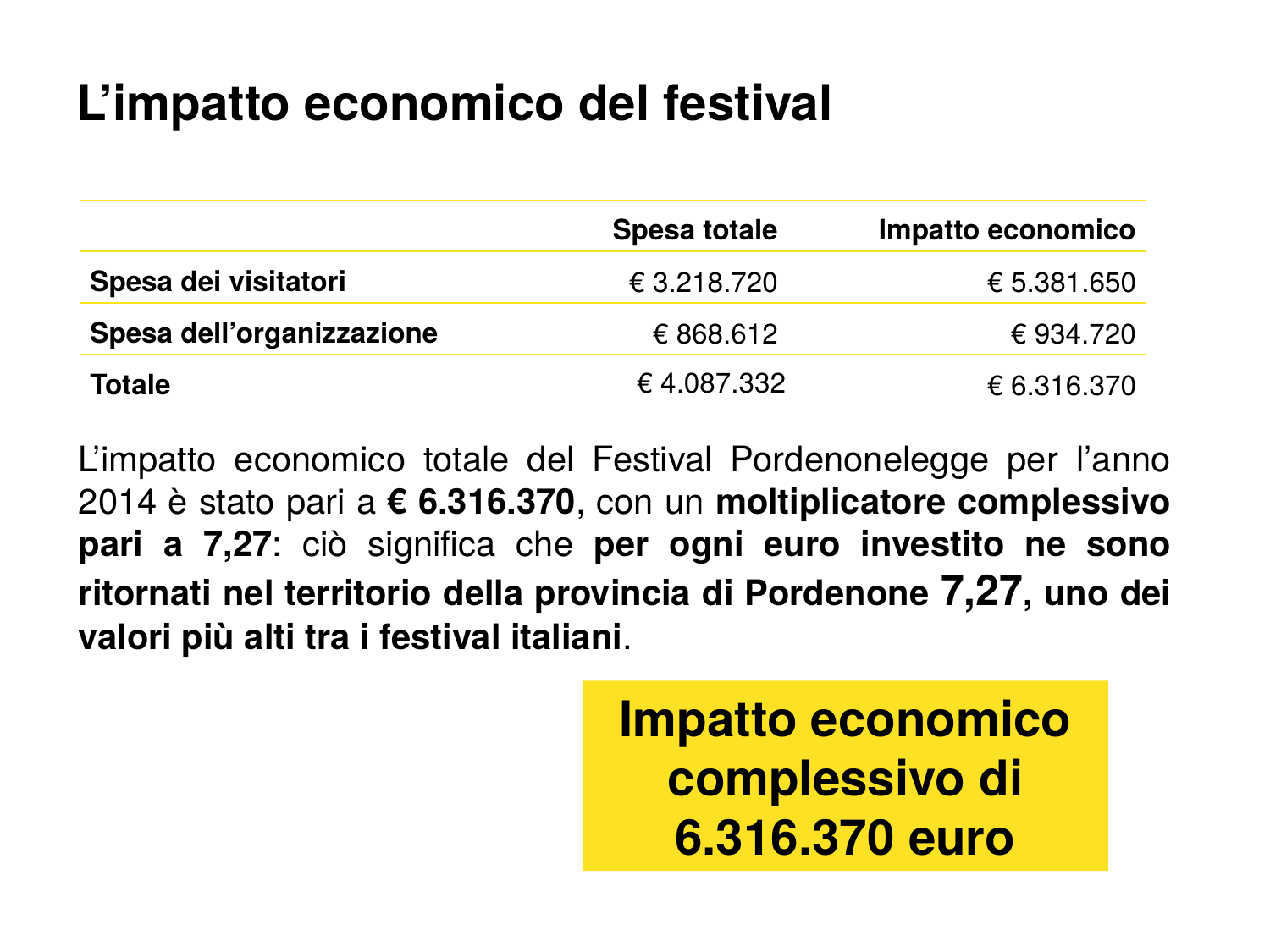

# L’impatto economico del festival
|  | Spesa totale | Impatto economico |
| --- | --- | --- |
| Spesa dei visitatori | € 3.218.720 | € 5.381.650 |
| Spesa dell’organizzazione | € 868.612 | € 934.720 |
| Totale | € 4.087.332 | € 6.316.370 |
L’impatto economico totale del Festival Pordenonelegge per l’anno 2014 è stato pari a € 6.316.370, con un moltiplicatore complessivo pari a 7,27: ciò significa che per ogni euro investito ne sono ritornati nel territorio della provincia di Pordenone 7,27, uno dei valori più alti tra i festival italiani.
Impatto economico complessivo di 6.316.370 euro